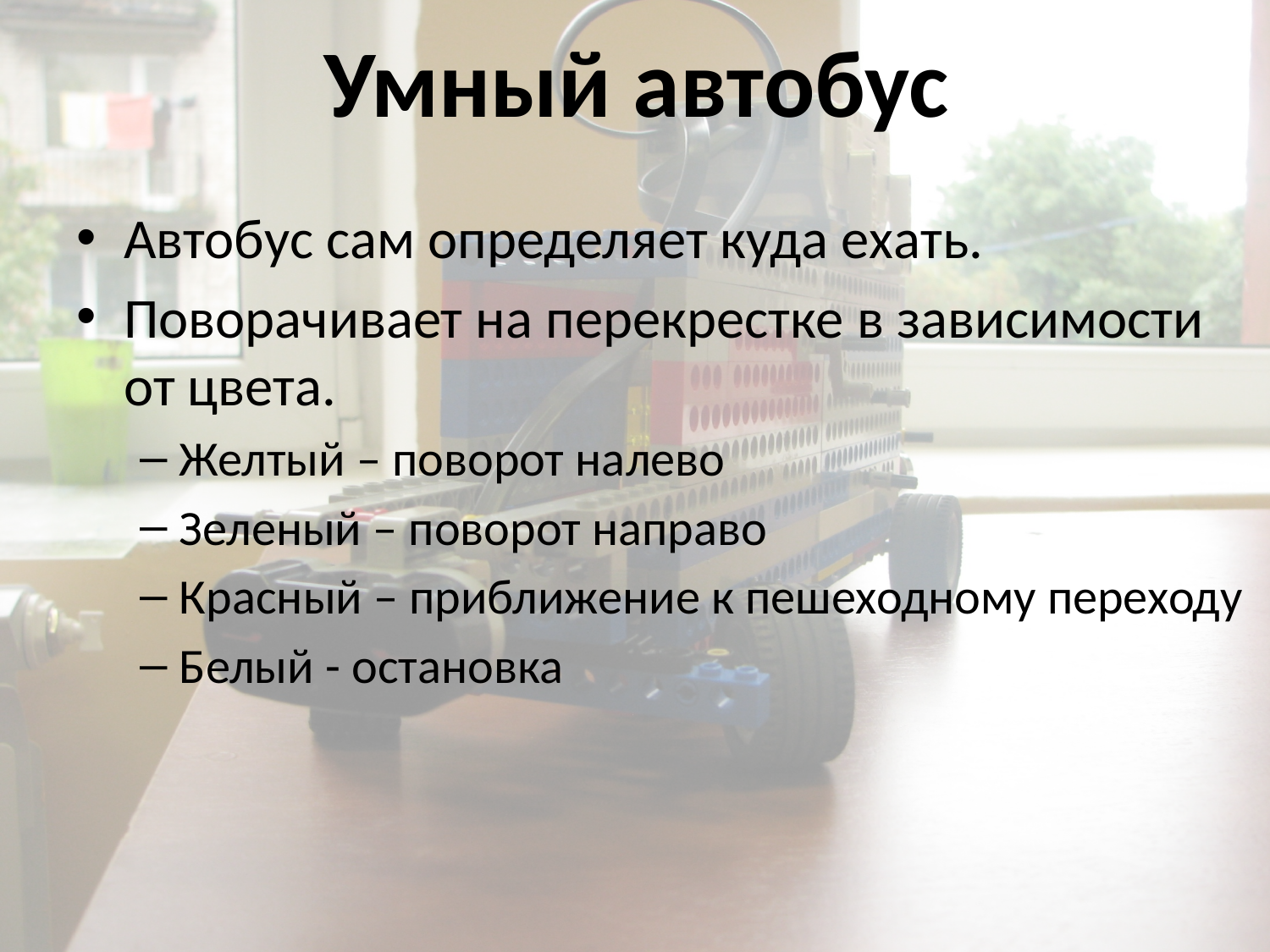

Умный автобус
Автобус сам определяет куда ехать.
Поворачивает на перекрестке в зависимости от цвета.
Желтый – поворот налево
Зеленый – поворот направо
Красный – приближение к пешеходному переходу
Белый - остановка